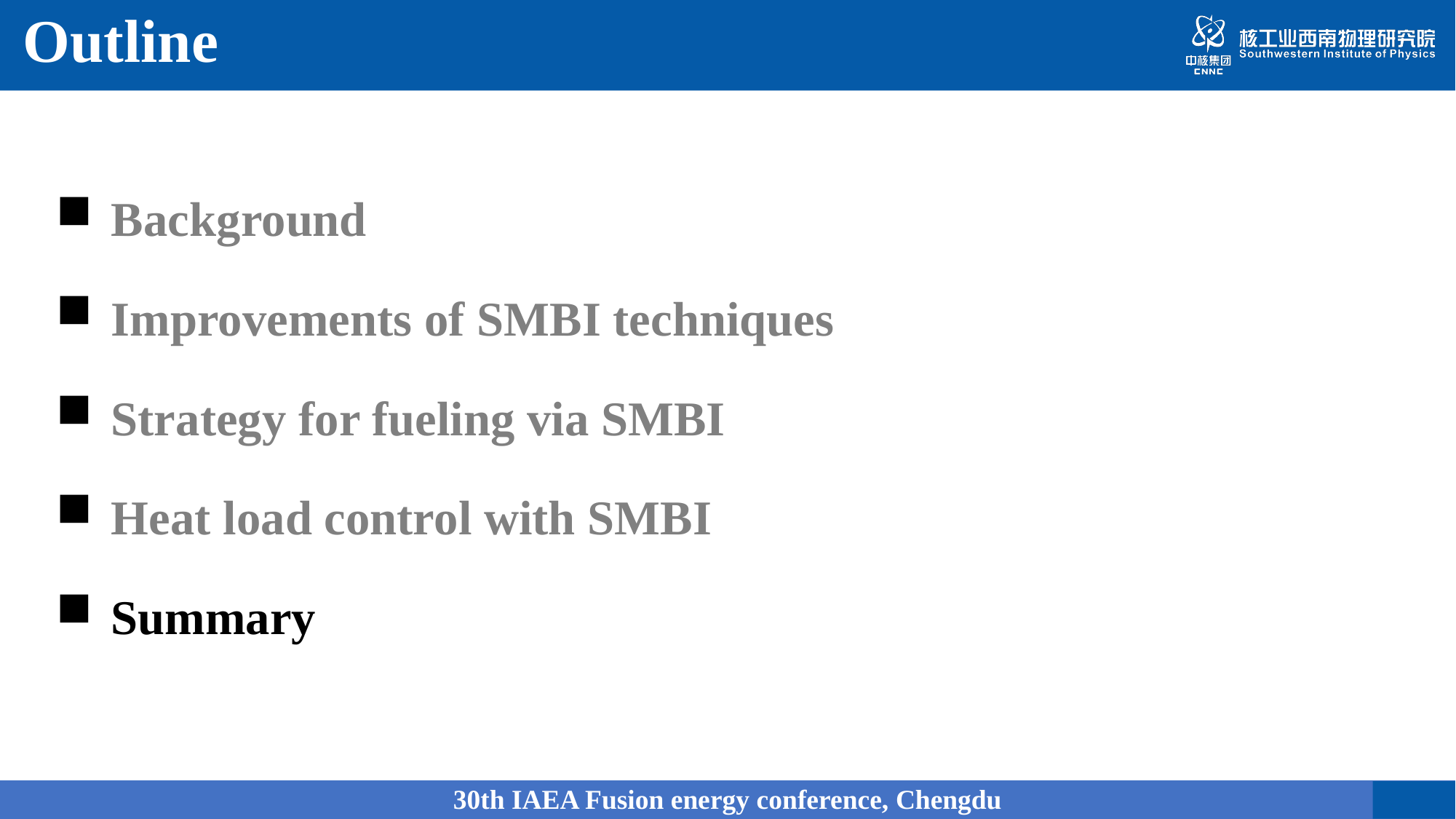

# Outline
Background
Improvements of SMBI techniques
Strategy for fueling via SMBI
Heat load control with SMBI
Summary